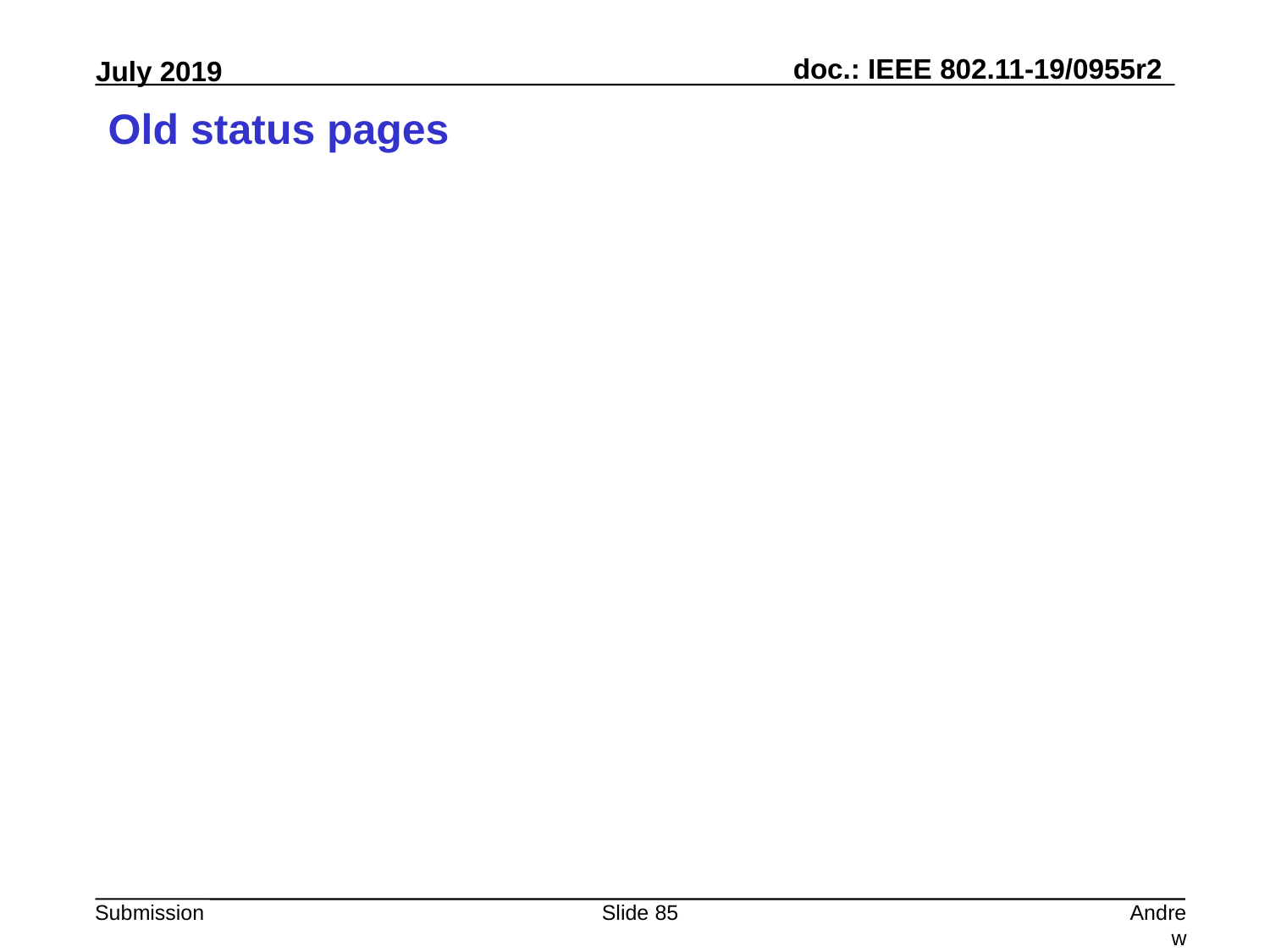

# Old status pages

Slide 85
Andrew Myles, Cisco